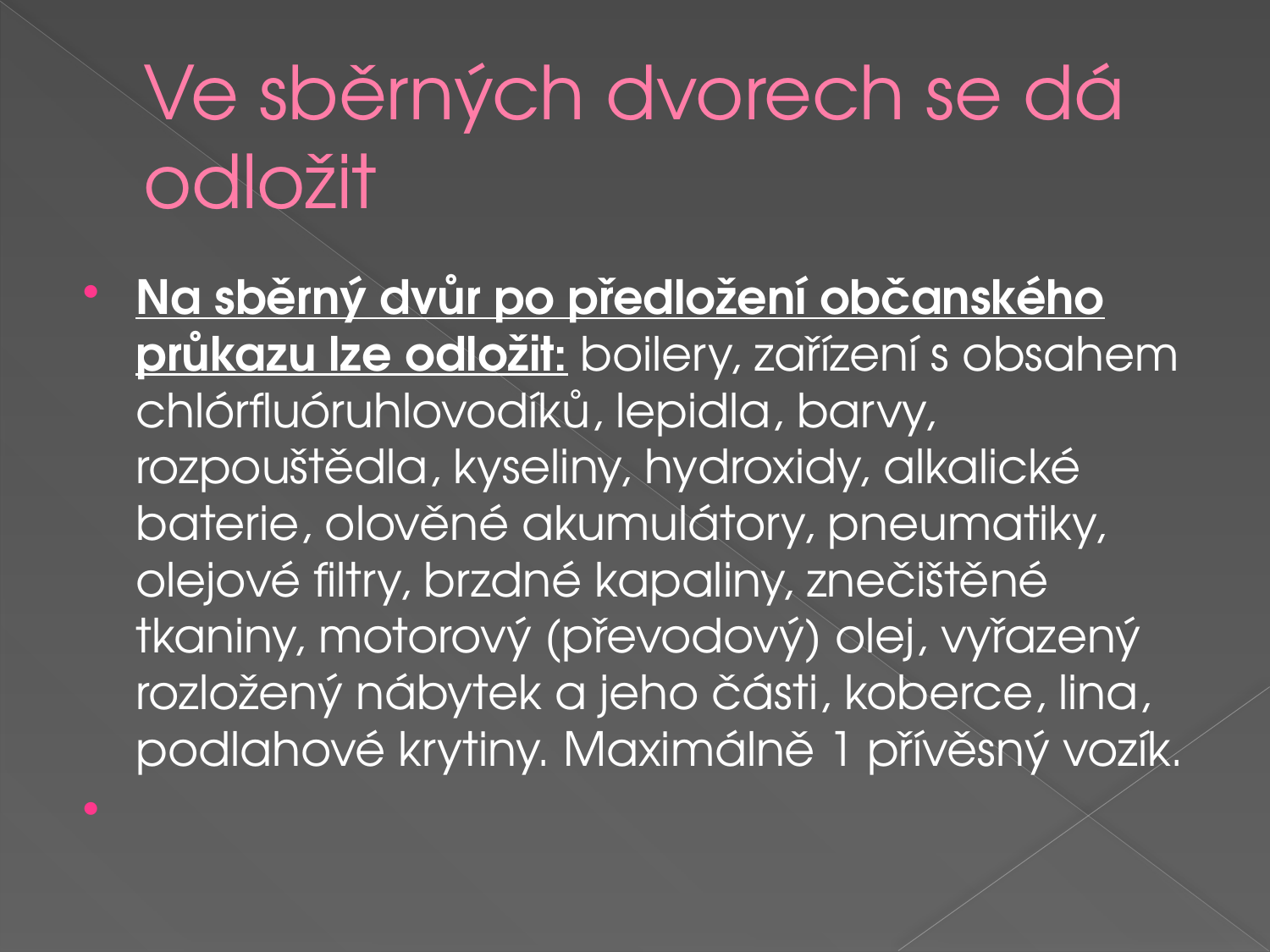

# Ve sběrných dvorech se dá odložit
Na sběrný dvůr po předložení občanského průkazu lze odložit: boilery, zařízení s obsahem chlórfluóruhlovodíků, lepidla, barvy, rozpouštědla, kyseliny, hydroxidy, alkalické baterie, olověné akumulátory, pneumatiky, olejové filtry, brzdné kapaliny, znečištěné tkaniny, motorový (převodový) olej, vyřazený rozložený nábytek a jeho části, koberce, lina, podlahové krytiny. Maximálně 1 přívěsný vozík.